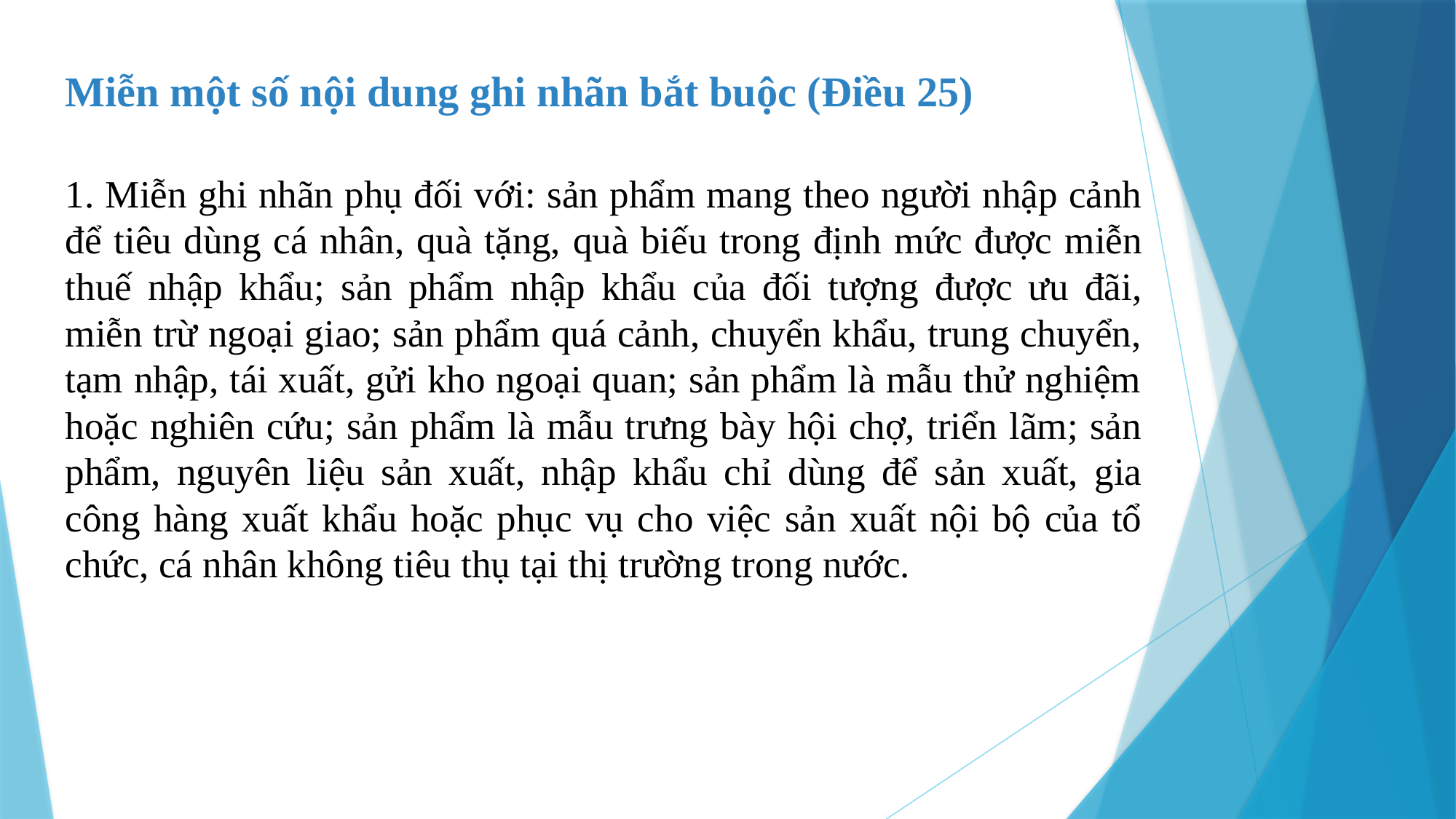

Miễn một số nội dung ghi nhãn bắt buộc (Điều 25)
1. Miễn ghi nhãn phụ đối với: sản phẩm mang theo người nhập cảnh để tiêu dùng cá nhân, quà tặng, quà biếu trong định mức được miễn thuế nhập khẩu; sản phẩm nhập khẩu của đối tượng được ưu đãi, miễn trừ ngoại giao; sản phẩm quá cảnh, chuyển khẩu, trung chuyển, tạm nhập, tái xuất, gửi kho ngoại quan; sản phẩm là mẫu thử nghiệm hoặc nghiên cứu; sản phẩm là mẫu trưng bày hội chợ, triển lãm; sản phẩm, nguyên liệu sản xuất, nhập khẩu chỉ dùng để sản xuất, gia công hàng xuất khẩu hoặc phục vụ cho việc sản xuất nội bộ của tổ chức, cá nhân không tiêu thụ tại thị trường trong nước.